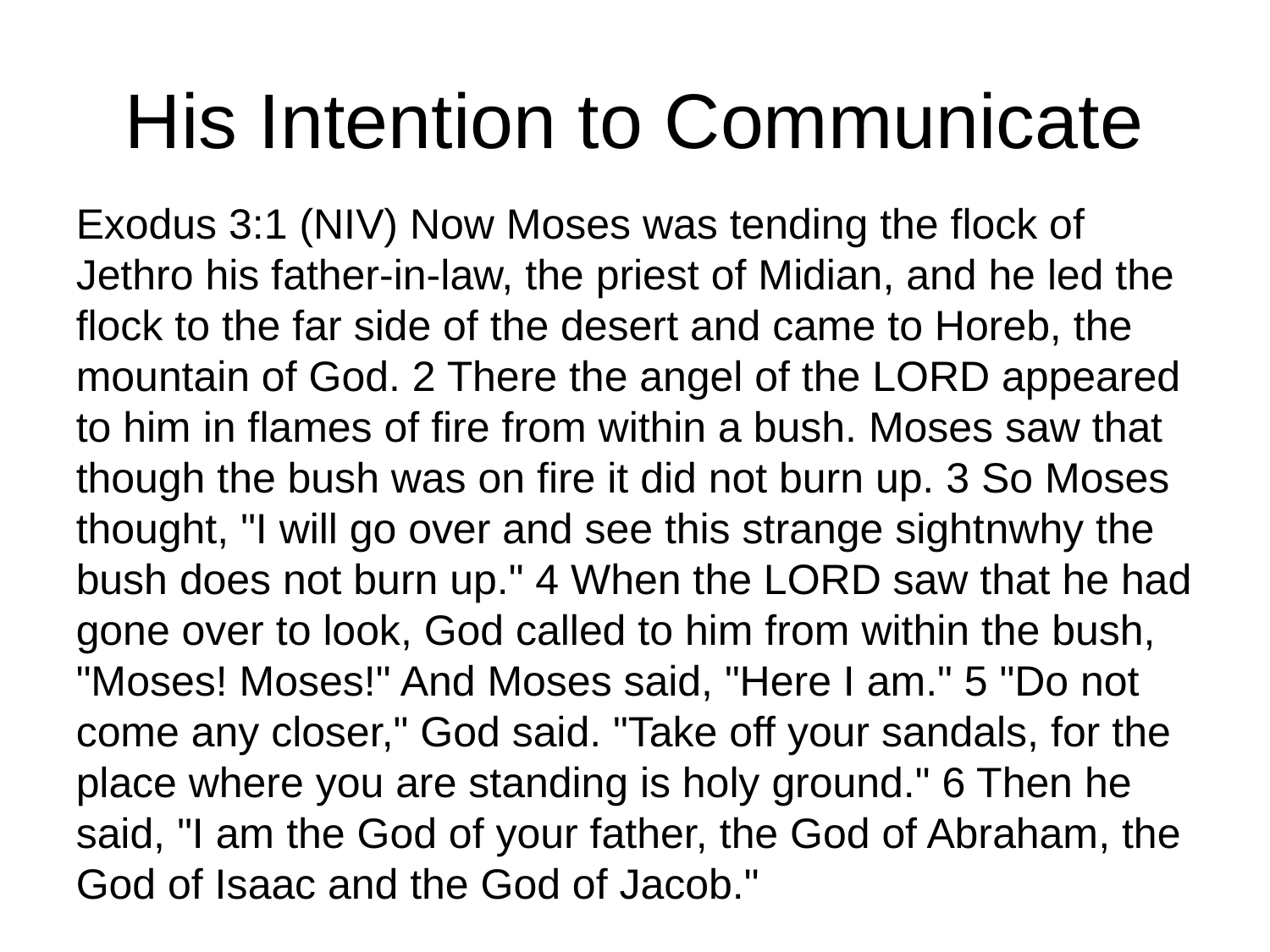

# His Intention to Communicate
Exodus 3:1 (NIV) Now Moses was tending the flock of Jethro his father-in-law, the priest of Midian, and he led the flock to the far side of the desert and came to Horeb, the mountain of God. 2 There the angel of the LORD appeared to him in flames of fire from within a bush. Moses saw that though the bush was on fire it did not burn up. 3 So Moses thought, "I will go over and see this strange sightnwhy the bush does not burn up." 4 When the LORD saw that he had gone over to look, God called to him from within the bush, "Moses! Moses!" And Moses said, "Here I am." 5 "Do not come any closer," God said. "Take off your sandals, for the place where you are standing is holy ground." 6 Then he said, "I am the God of your father, the God of Abraham, the God of Isaac and the God of Jacob."